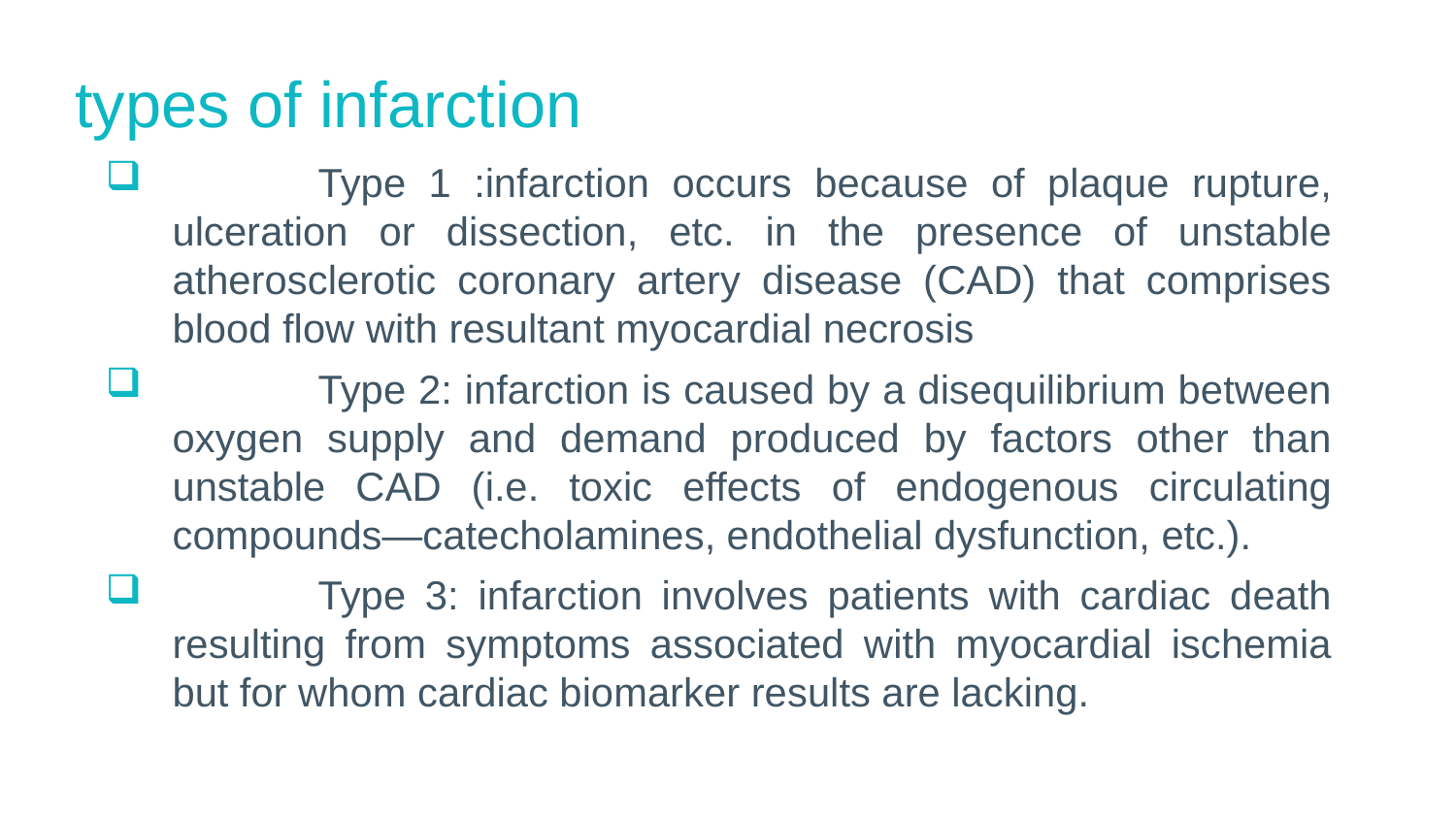

# types of infarction

	Type 1 :infarction occurs because of plaque rupture, ulceration or dissection, etc. in the presence of unstable atherosclerotic coronary artery disease (CAD) that comprises blood flow with resultant myocardial necrosis
	Type 2: infarction is caused by a disequilibrium between oxygen supply and demand produced by factors other than unstable CAD (i.e. toxic effects of endogenous circulating compounds—catecholamines, endothelial dysfunction, etc.).
	Type 3: infarction involves patients with cardiac death resulting from symptoms associated with myocardial ischemia but for whom cardiac biomarker results are lacking.